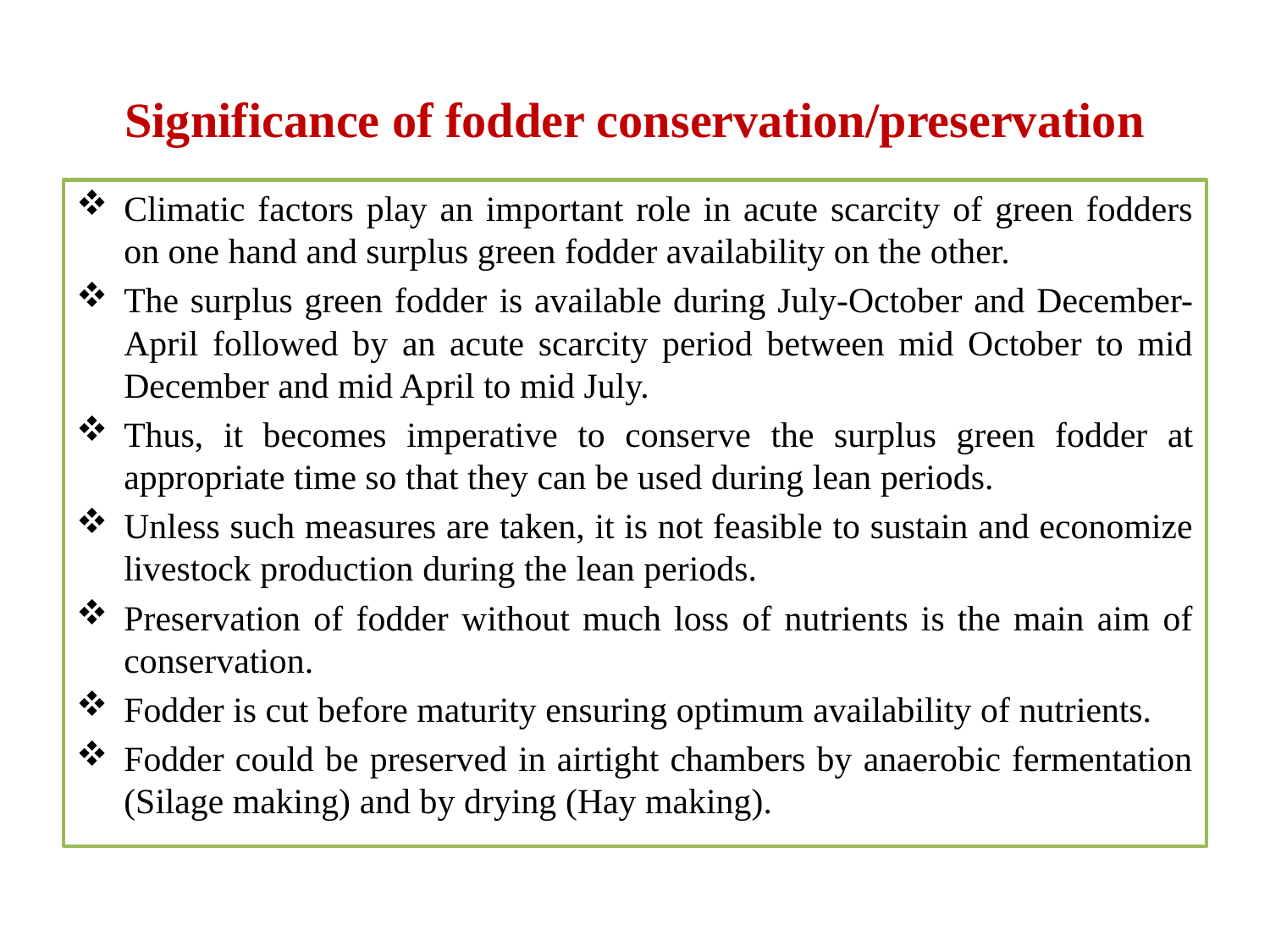

# Significance of fodder conservation/preservation
Climatic factors play an important role in acute scarcity of green fodders on one hand and surplus green fodder availability on the other.
The surplus green fodder is available during July-October and December-April followed by an acute scarcity period between mid October to mid December and mid April to mid July.
Thus, it becomes imperative to conserve the surplus green fodder at appropriate time so that they can be used during lean periods.
Unless such measures are taken, it is not feasible to sustain and economize livestock production during the lean periods.
Preservation of fodder without much loss of nutrients is the main aim of conservation.
Fodder is cut before maturity ensuring optimum availability of nutrients.
Fodder could be preserved in airtight chambers by anaerobic fermentation (Silage making) and by drying (Hay making).